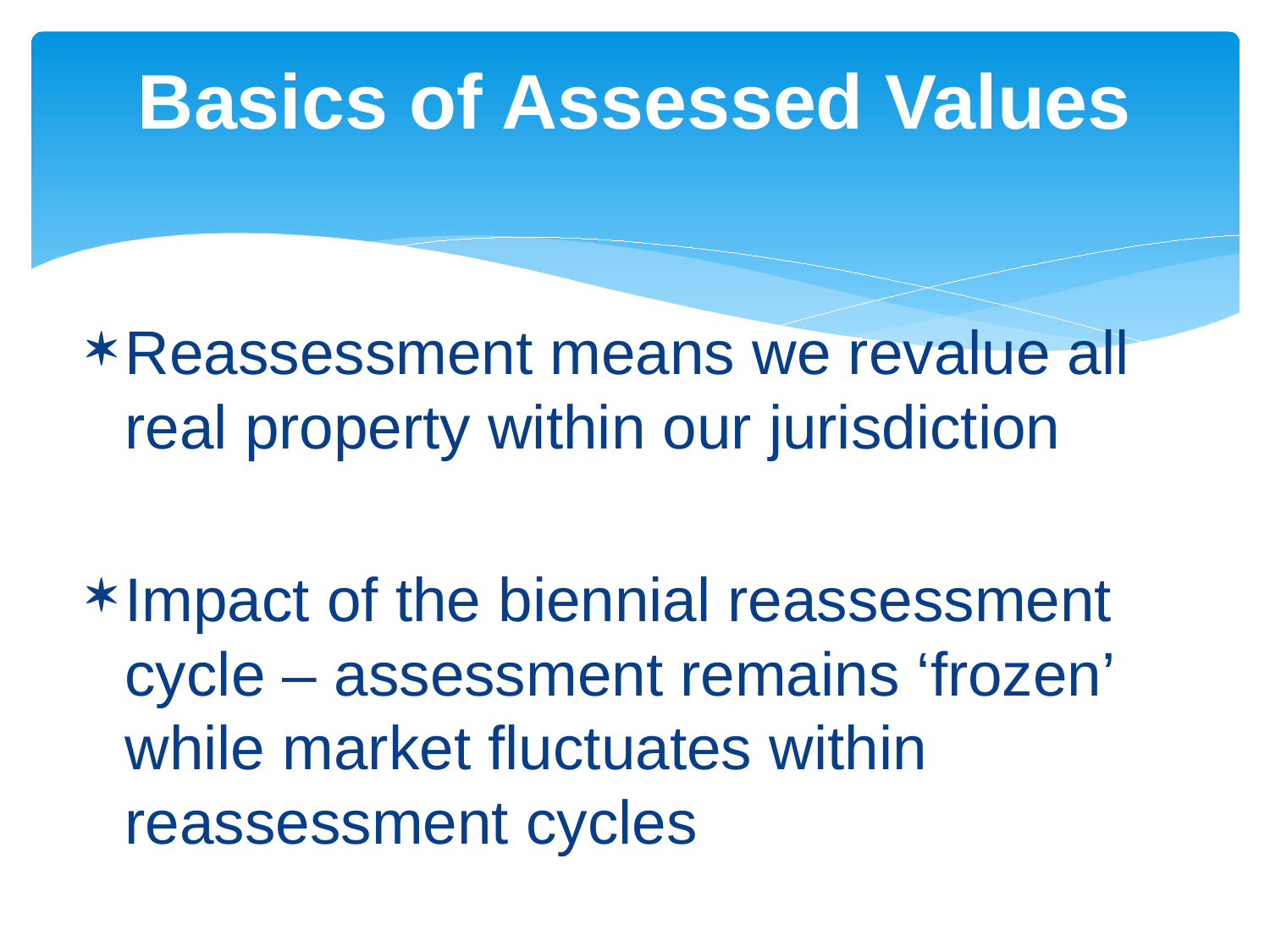

# Basics of Assessed Values
Reassessment means we revalue all real property within our jurisdiction

Impact of the biennial reassessment cycle – assessment remains ‘frozen’ while market fluctuates within reassessment cycles